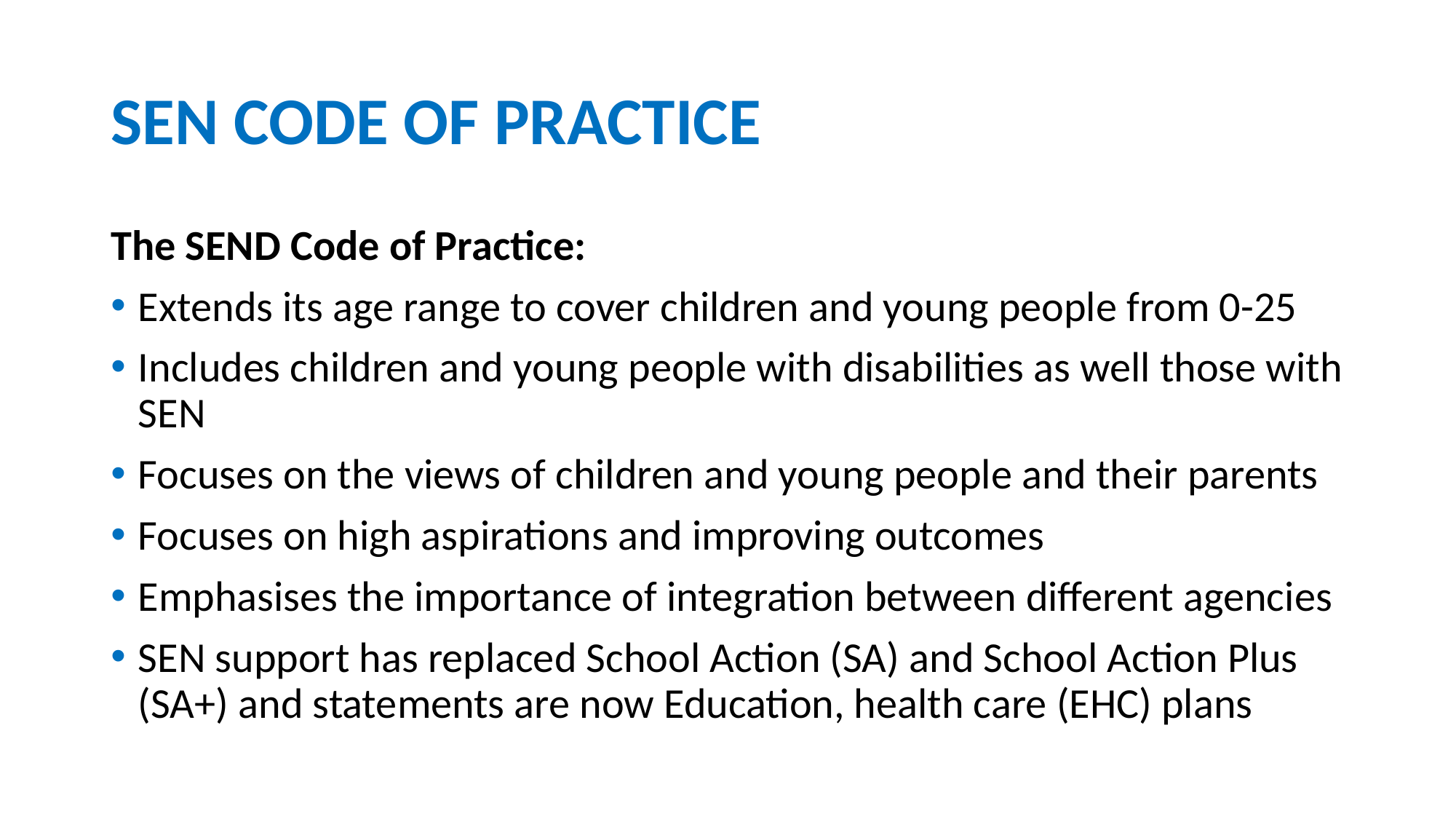

# SEN CODE OF PRACTICE
The SEND Code of Practice:
Extends its age range to cover children and young people from 0-25
Includes children and young people with disabilities as well those with SEN
Focuses on the views of children and young people and their parents
Focuses on high aspirations and improving outcomes
Emphasises the importance of integration between different agencies
SEN support has replaced School Action (SA) and School Action Plus (SA+) and statements are now Education, health care (EHC) plans